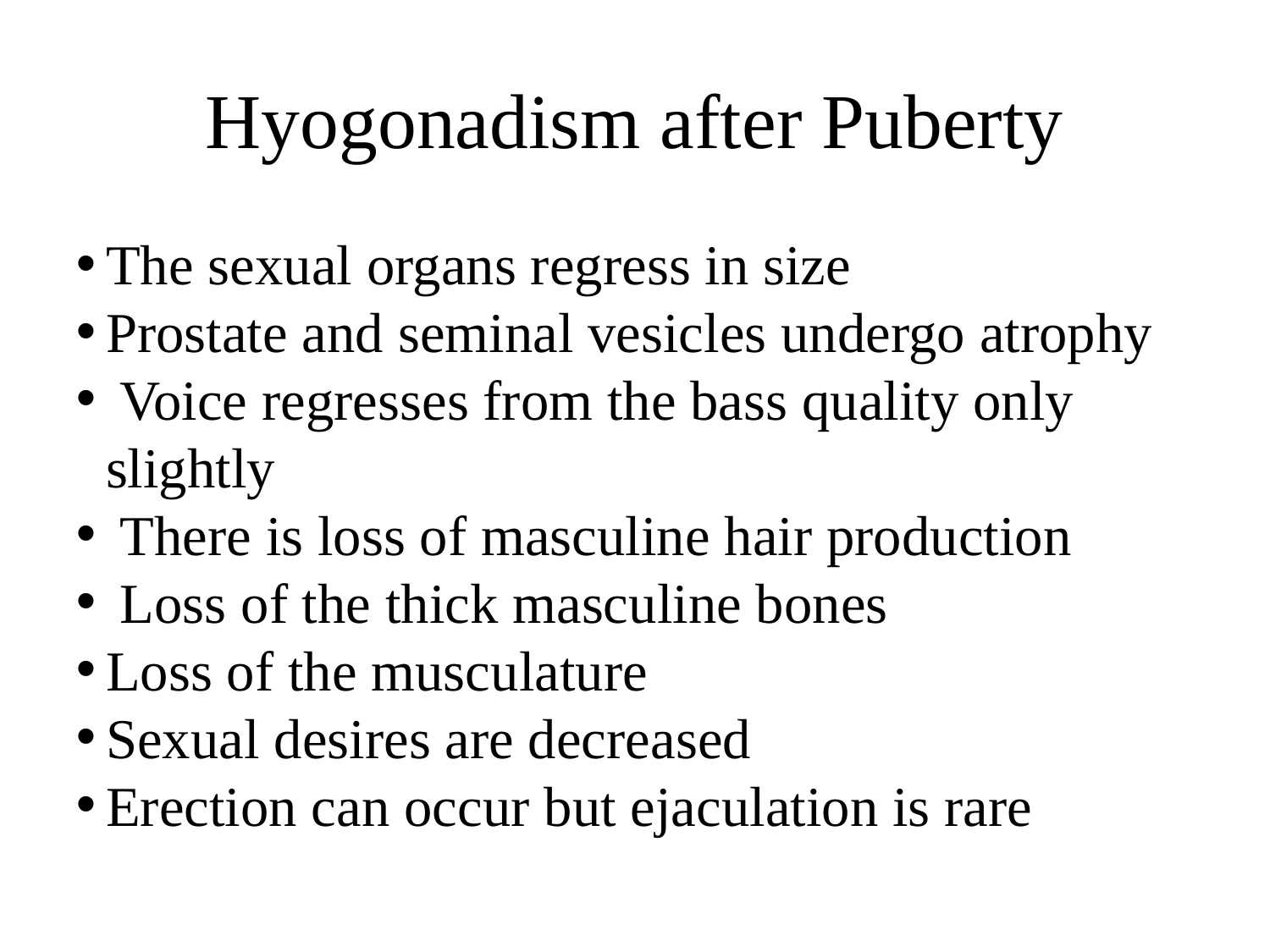

Hyogonadism after Puberty
The sexual organs regress in size
Prostate and seminal vesicles undergo atrophy
 Voice regresses from the bass quality only slightly
 There is loss of masculine hair production
 Loss of the thick masculine bones
Loss of the musculature
Sexual desires are decreased
Erection can occur but ejaculation is rare